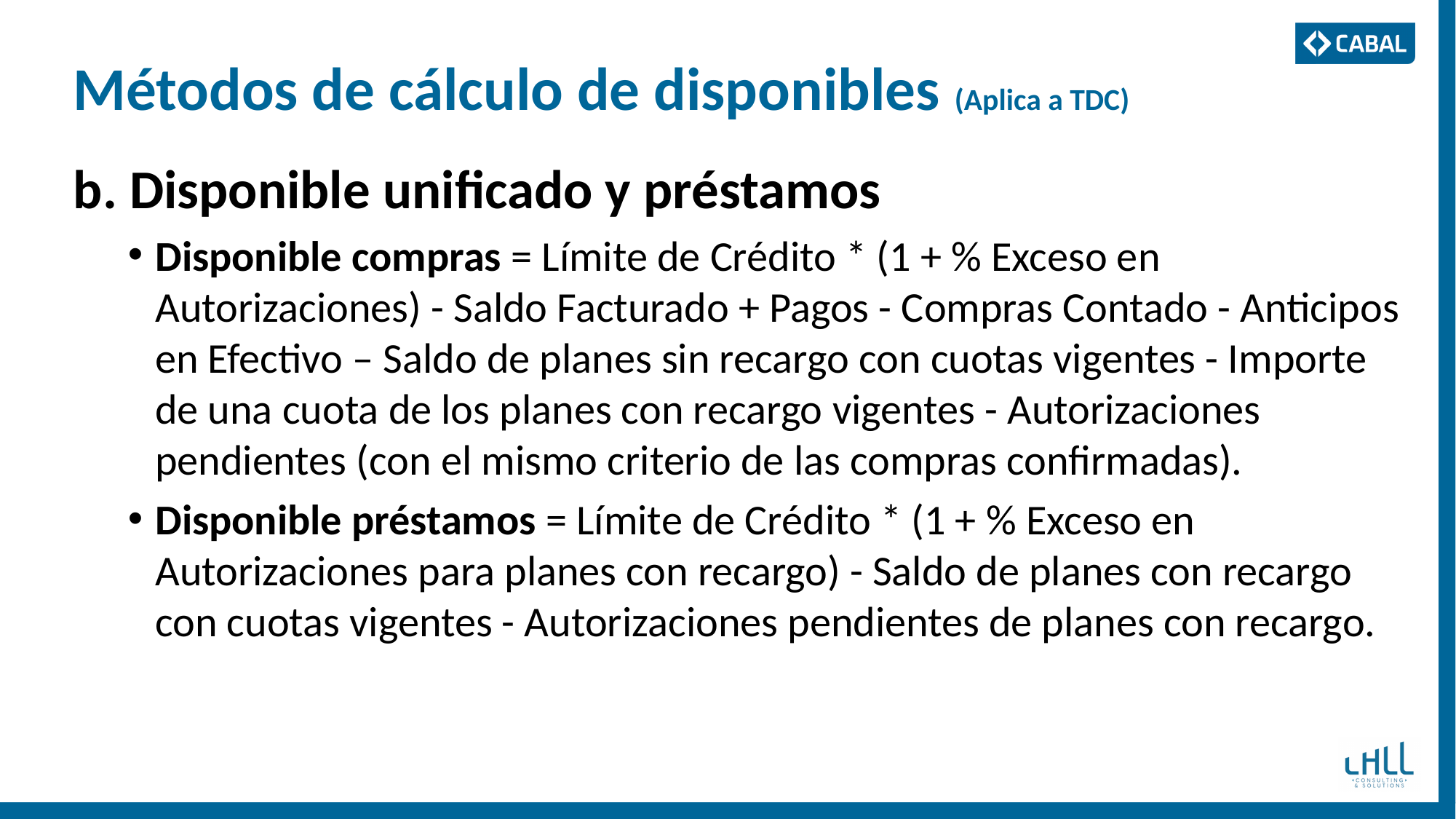

# Métodos de cálculo de disponibles (Aplica a TDC)
b. Disponible unificado y préstamos
Disponible compras = Límite de Crédito * (1 + % Exceso en Autorizaciones) - Saldo Facturado + Pagos - Compras Contado - Anticipos en Efectivo – Saldo de planes sin recargo con cuotas vigentes - Importe de una cuota de los planes con recargo vigentes - Autorizaciones pendientes (con el mismo criterio de las compras confirmadas).
Disponible préstamos = Límite de Crédito * (1 + % Exceso en Autorizaciones para planes con recargo) - Saldo de planes con recargo con cuotas vigentes - Autorizaciones pendientes de planes con recargo.